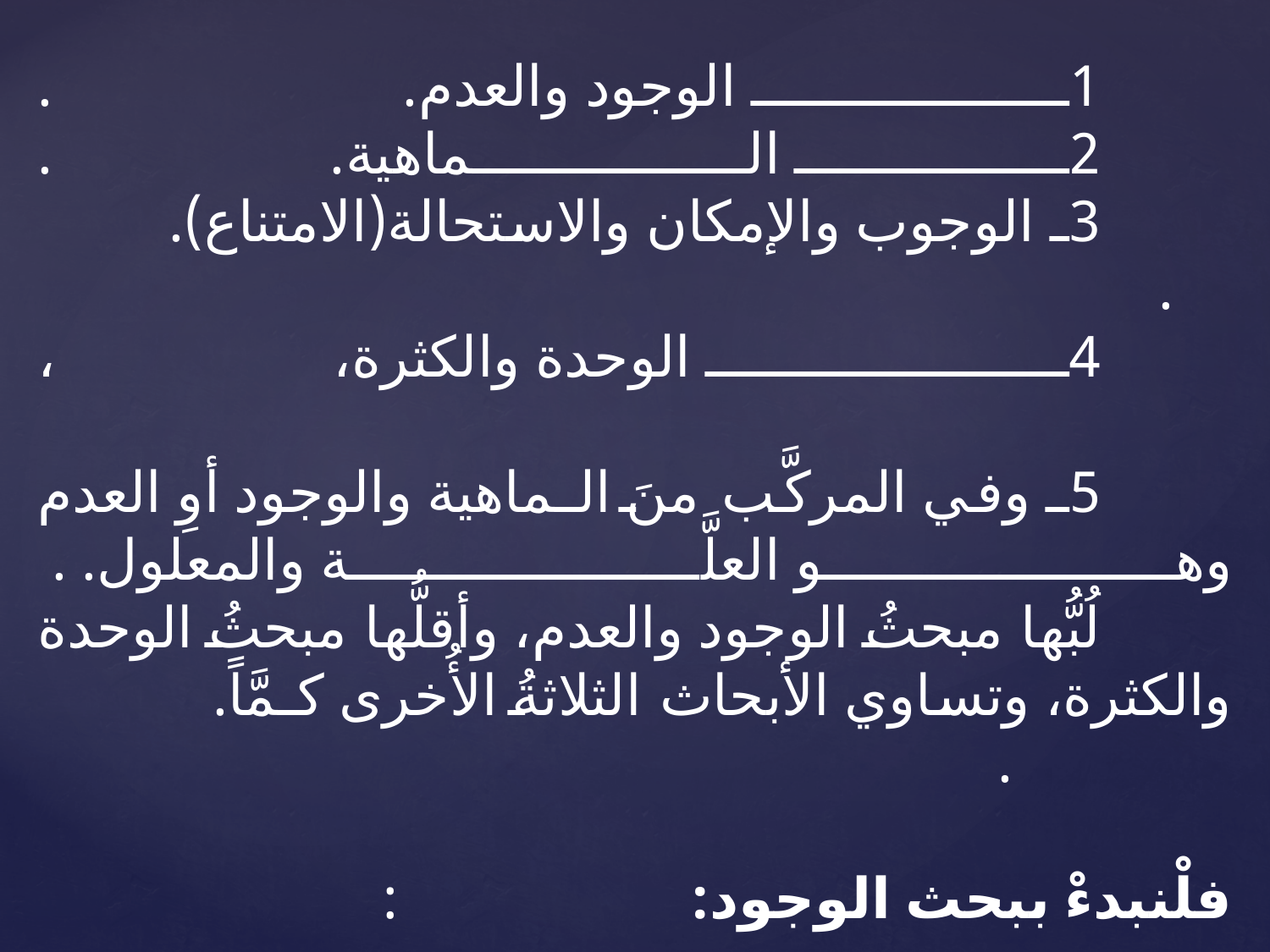

# وتشمل الأمور العامَّة ـ بالاستقراء ـ خمسةَ مباحثَ :         : 1ـ الوجود والعدم.                        . 2ـ الـماهية.                   . 3ـ الوجوب والإمكان والاستحالة(الامتناع).              . 4ـ الوحدة والكثرة،                   ، 5ـ وفي المركَّب منَ الـماهية والوجود أوِ العدم وهو العلَّة والمعلول. . لُبُّها مبحثُ الوجود والعدم، وأقلُّها مبحثُ الوحدة والكثرة، وتساوي الأبحاث الثلاثةُ الأُخرى كـمَّاً.                            . فلْنبدءْ ببحث الوجود:                    :